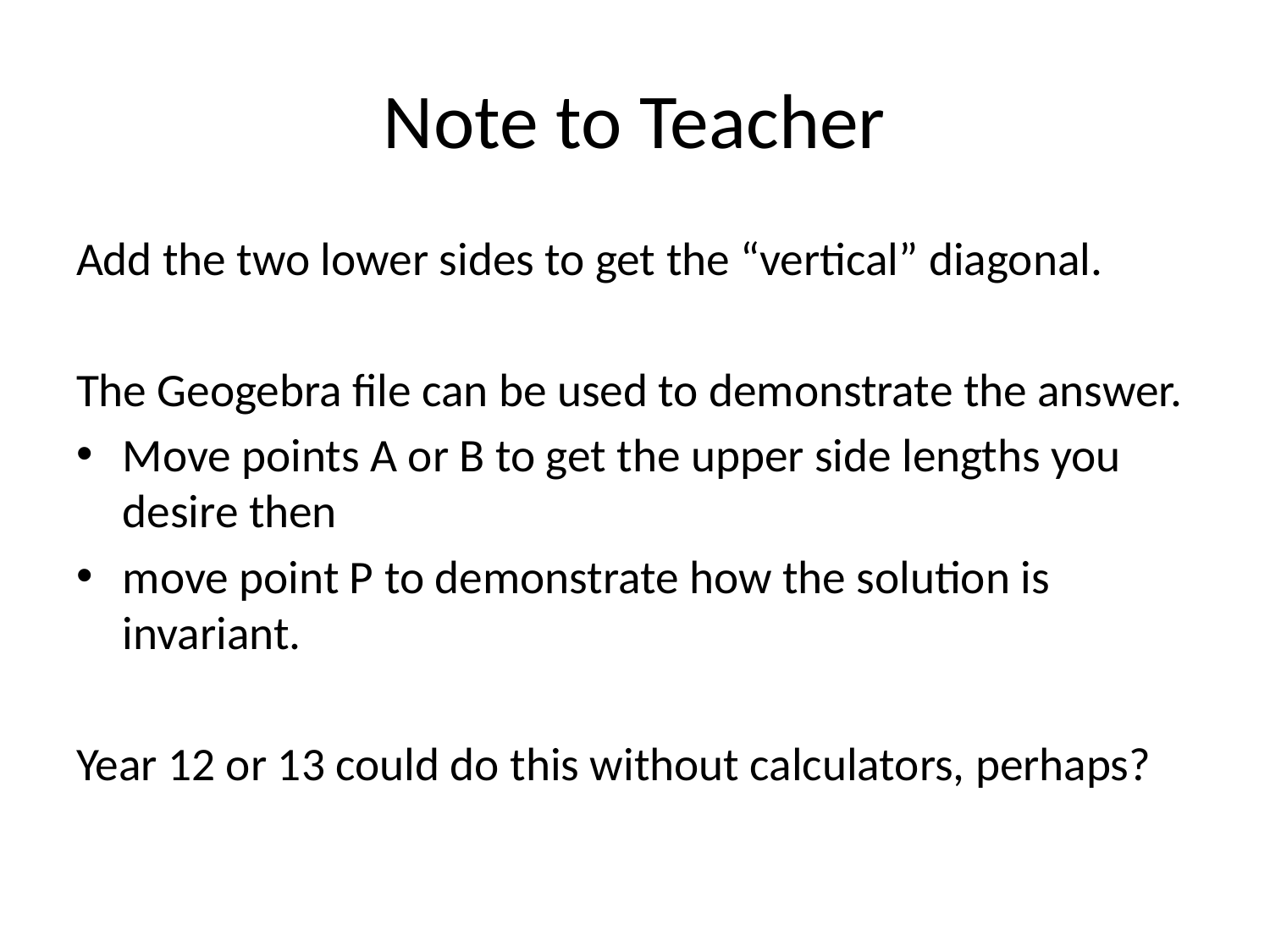

# Note to Teacher
Add the two lower sides to get the “vertical” diagonal.

The Geogebra file can be used to demonstrate the answer.
Move points A or B to get the upper side lengths you desire then
move point P to demonstrate how the solution is invariant.

Year 12 or 13 could do this without calculators, perhaps?